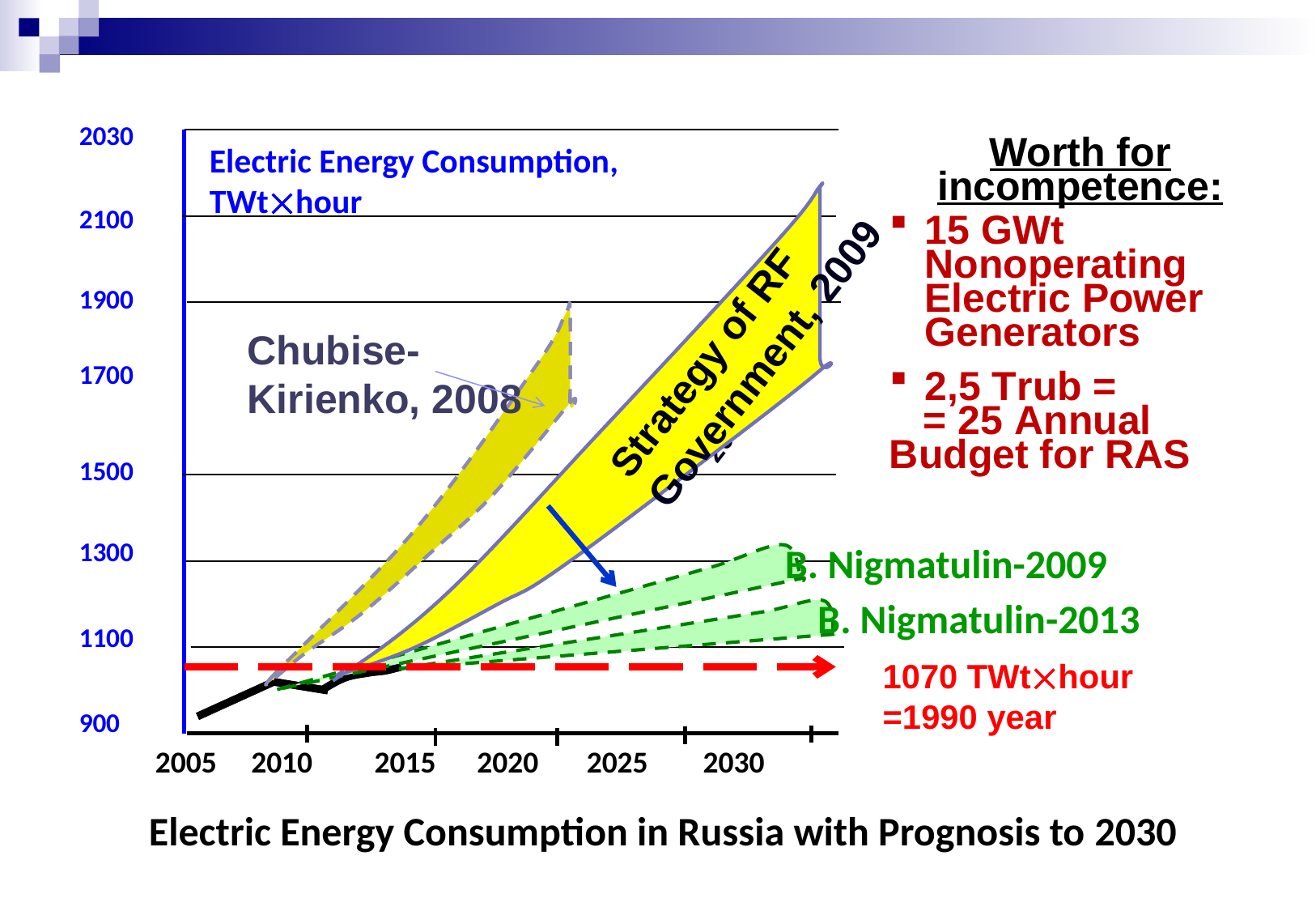

2030

2100

1900

1700

1500

1300

1100

900

Electric Energy Consumption, TWt×hour

Strategy of RF Government, 2009

Chubise-Kirienko, 2008
Энергостратегия
2009
B. Nigmatulin-2009

B. Nigmatulin-2013

2005     2010         2015      2020       2025        2030
2005     2010         2015      2020       2025        2030
Worth for incompetence:
15 GWt Nonoperating Electric Power Generators
2,5 Тrub =
   = 25 Annual   Budget for RAS
1070 TWt×hour =1990 year
Electric Energy Consumption in Russia with Prognosis to 2030